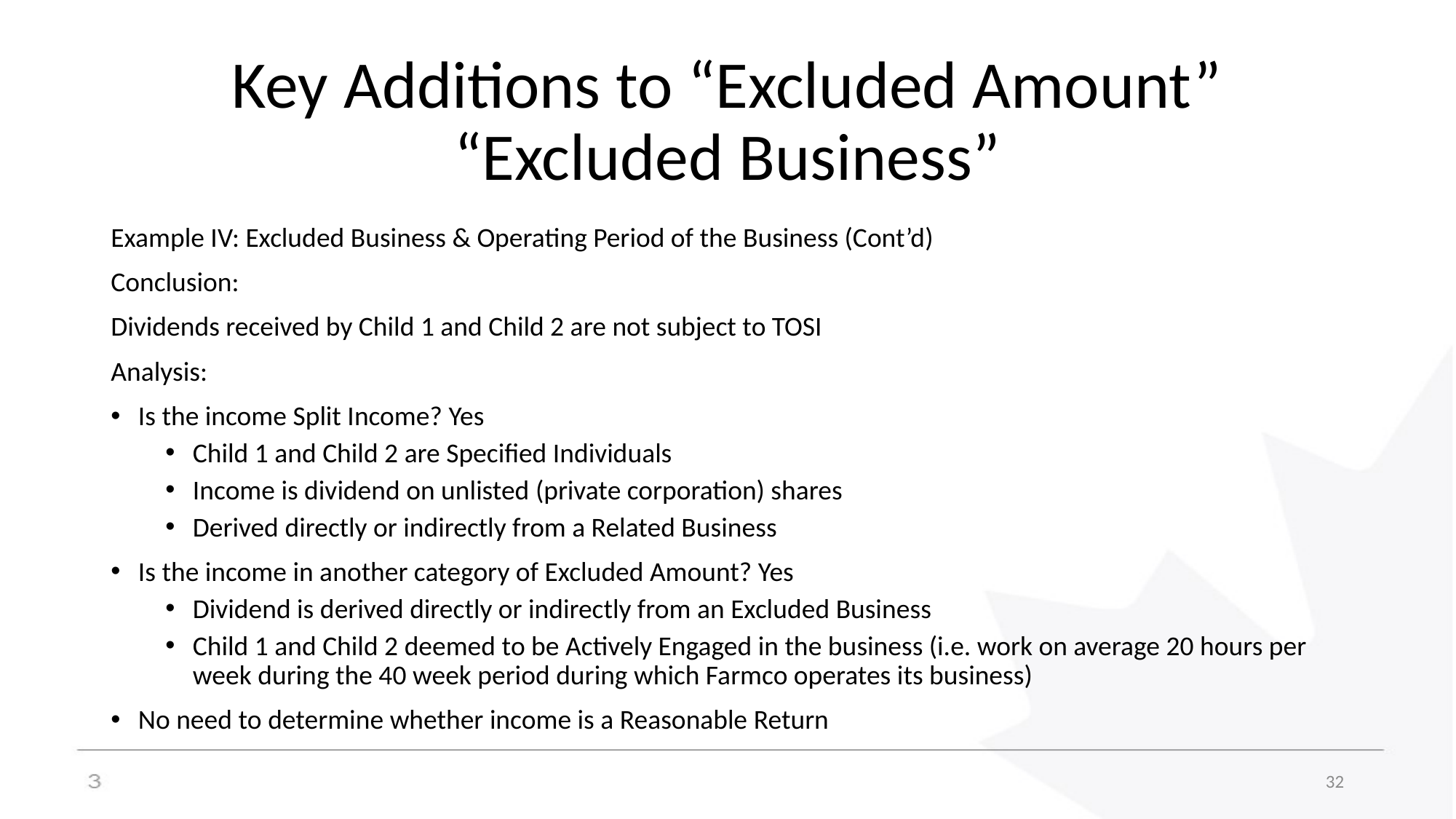

# Key Additions to “Excluded Amount” “Excluded Business”
Example IV: Excluded Business & Operating Period of the Business (Cont’d)
Conclusion:
Dividends received by Child 1 and Child 2 are not subject to TOSI
Analysis:
Is the income Split Income? Yes
Child 1 and Child 2 are Specified Individuals
Income is dividend on unlisted (private corporation) shares
Derived directly or indirectly from a Related Business
Is the income in another category of Excluded Amount? Yes
Dividend is derived directly or indirectly from an Excluded Business
Child 1 and Child 2 deemed to be Actively Engaged in the business (i.e. work on average 20 hours per week during the 40 week period during which Farmco operates its business)
No need to determine whether income is a Reasonable Return

32